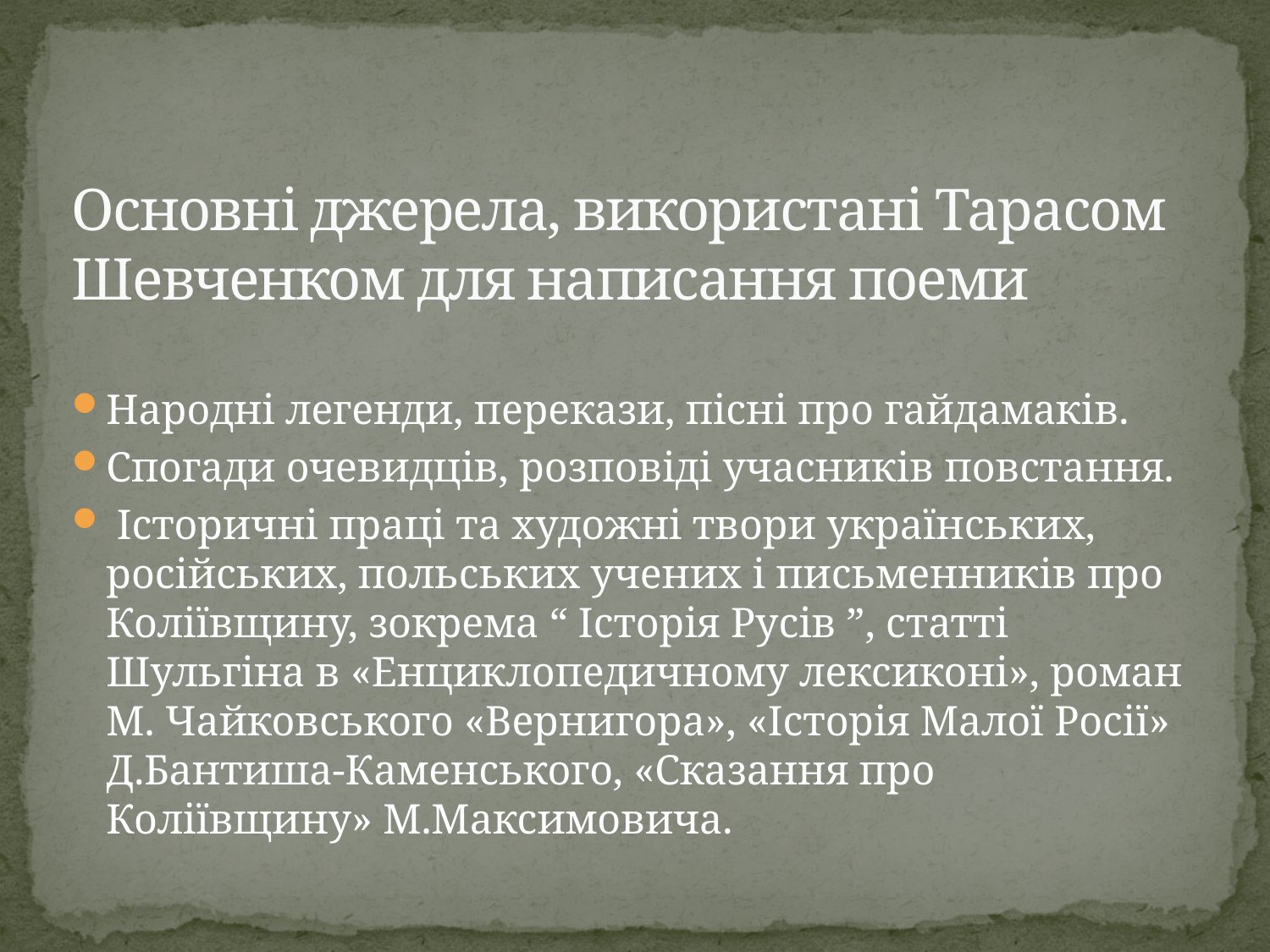

# Основні джерела, використані Тарасом Шевченком для написання поеми
Народні легенди, перекази, пісні про гайдамаків.
Спогади очевидців, розповіді учасників повстання.
 Історичні праці та художні твори українських, російських, польських учених і письменників про Коліївщину, зокрема “ Історія Русів ”, статті Шульгіна в «Енциклопедичному лексиконі», роман М. Чайковського «Вернигора», «Історія Малої Росії» Д.Бантиша-Каменського, «Сказання про Коліївщину» М.Максимовича.